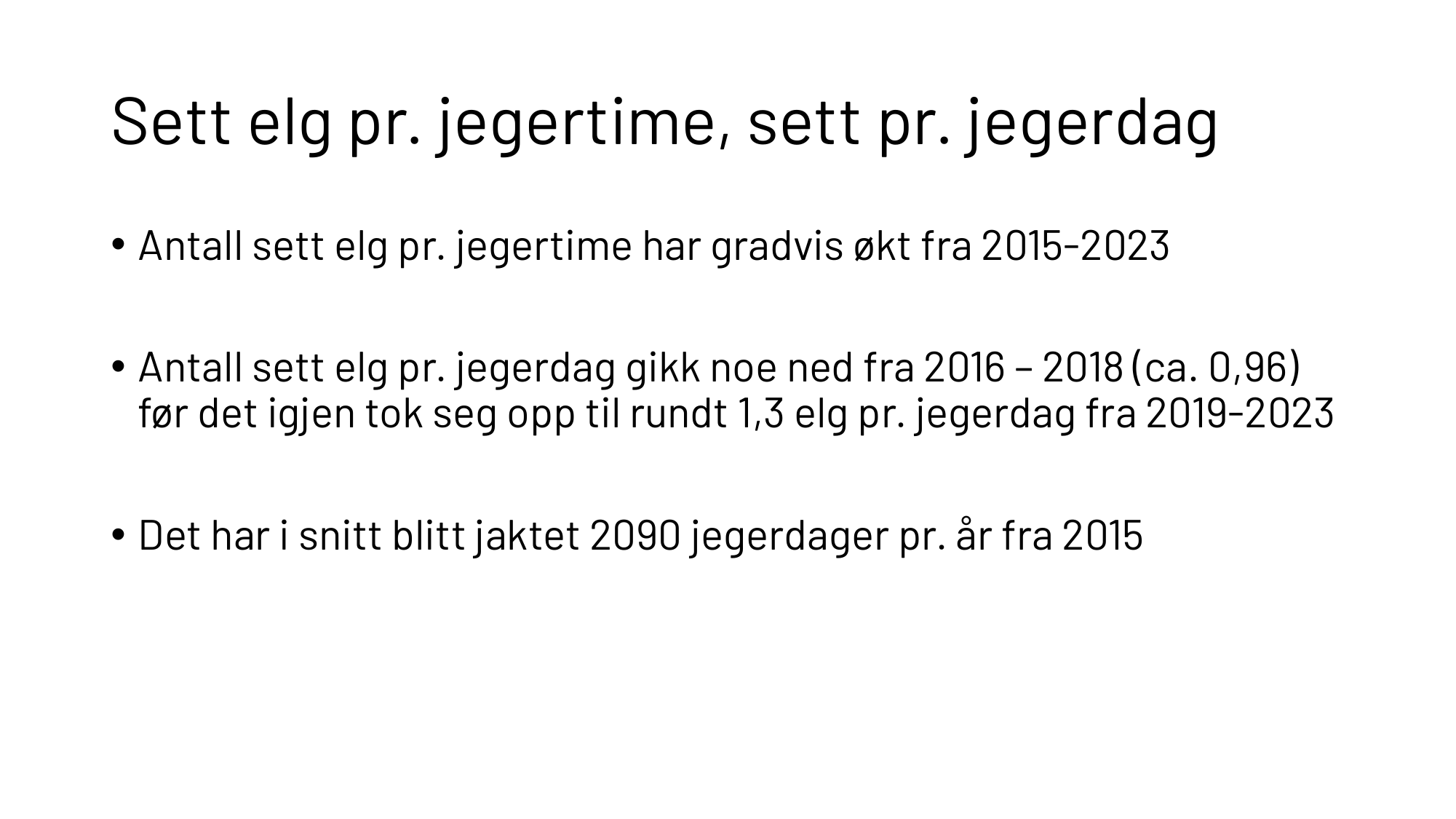

# Sett elg pr. jegertime, sett pr. jegerdag
Antall sett elg pr. jegertime har gradvis økt fra 2015-2023

Antall sett elg pr. jegerdag gikk noe ned fra 2016 – 2018 (ca. 0,96) før det igjen tok seg opp til rundt 1,3 elg pr. jegerdag fra 2019-2023

Det har i snitt blitt jaktet 2090 jegerdager pr. år fra 2015